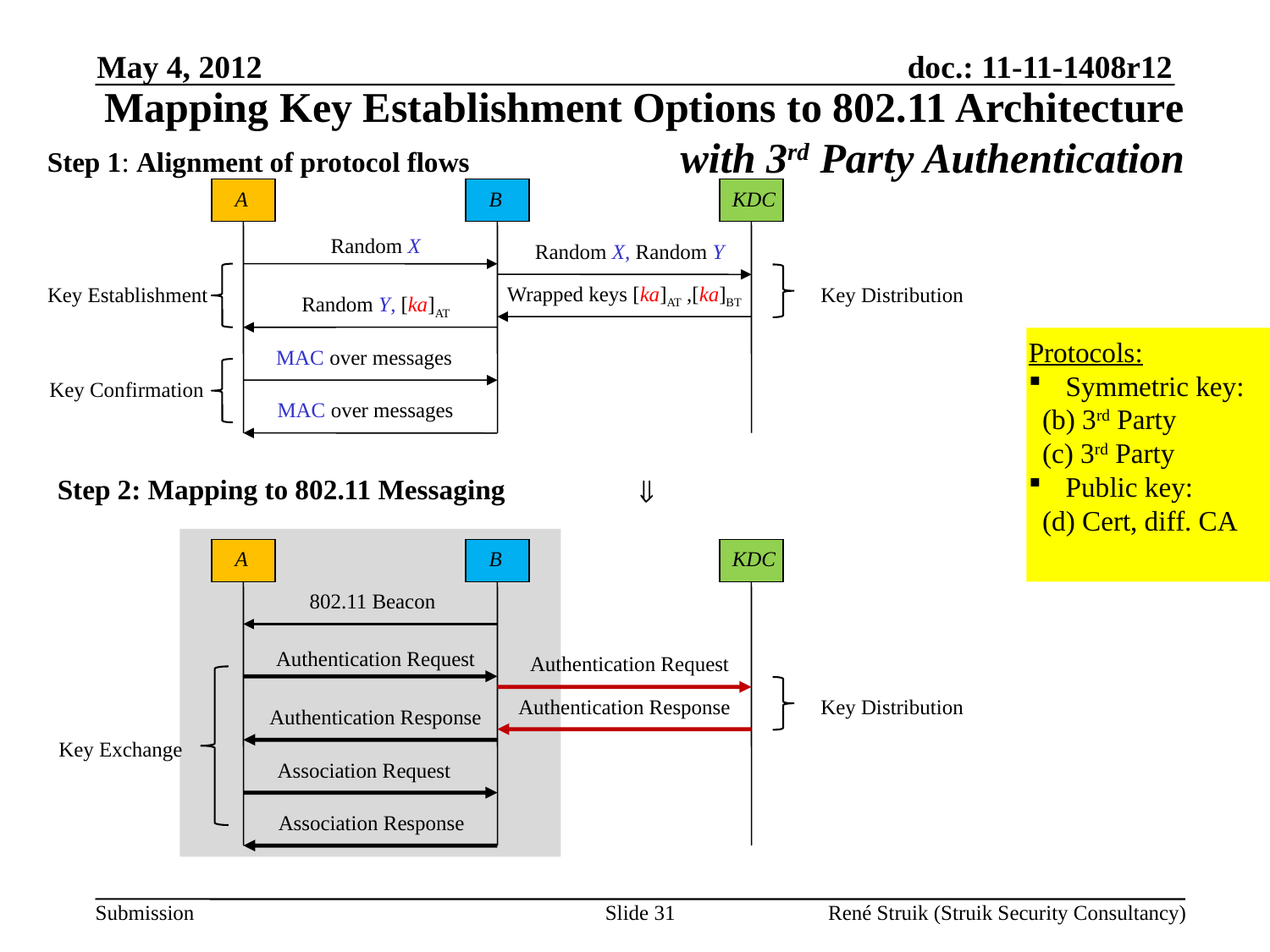

May 4, 2012
Mapping Key Establishment Options to 802.11 Architecture
with 3rd Party Authentication
Step 1: Alignment of protocol flows

A

B

KDC

Random X
Random X, Random Y

Wrapped keys [ka]AT ,[ka]BT

Random Y, [ka]AT

MAC over messages

MAC over messages

Key Establishment
Key Distribution

Key Confirmation
Protocols:
 Symmetric key:
  (b) 3rd Party
  (c) 3rd Party
 Public key:
  (d) Cert, diff. CA

Step 2: Mapping to 802.11 Messaging
⇓

KDC

A

B

802.11 Beacon

Authentication Request
Authentication Request

Authentication Response

Key Distribution
Authentication Response

Key Exchange

Association Request

Association Response

Slide 31
René Struik (Struik Security Consultancy)